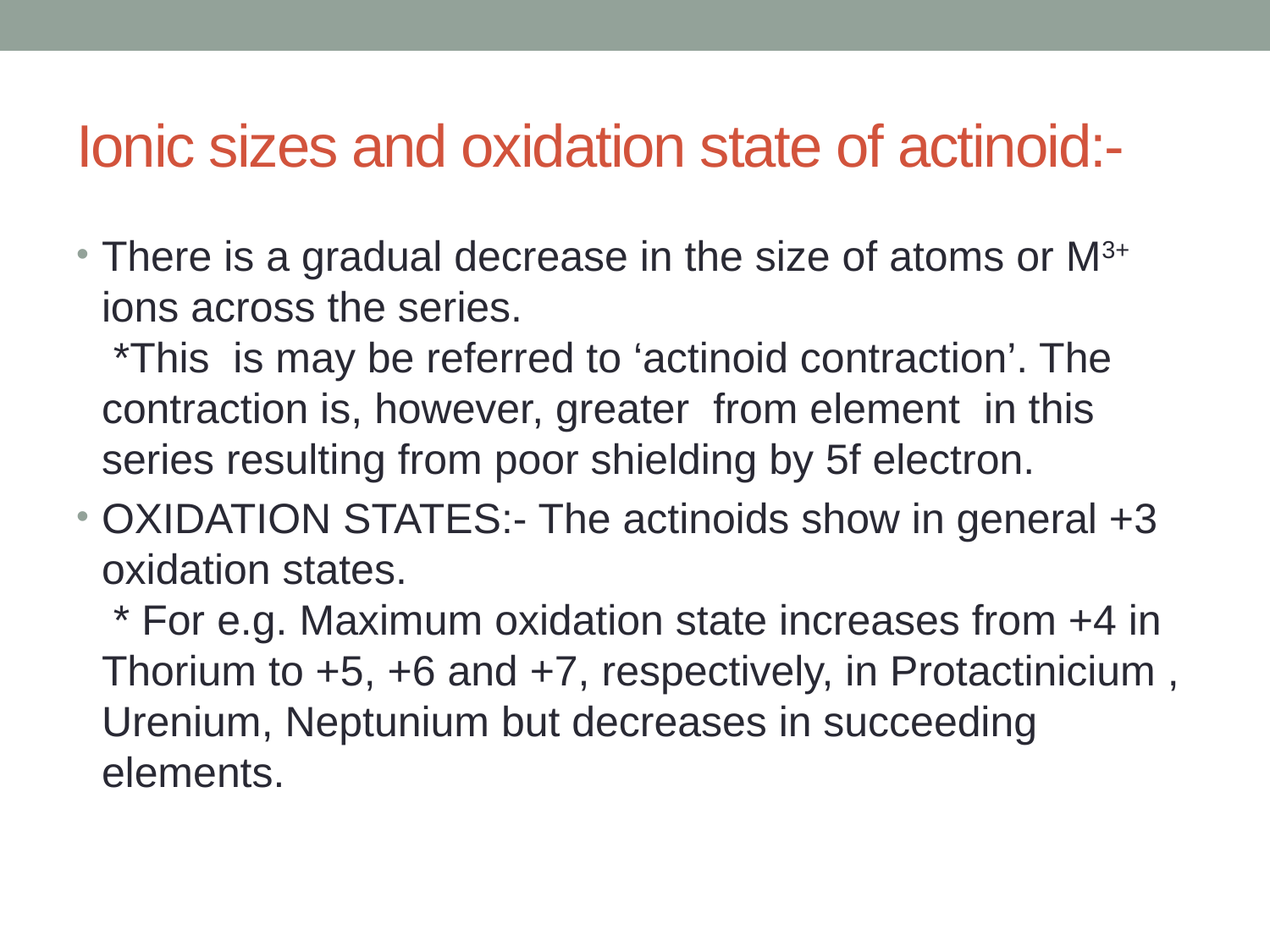

# Ionic sizes and oxidation state of actinoid:-
There is a gradual decrease in the size of atoms or M3+ ions across the series.                                                          *This  is may be referred to ‘actinoid contraction’. The contraction is, however, greater  from element  in this series resulting from poor shielding by 5f electron.
OXIDATION STATES:- The actinoids show in general +3 oxidation states.                                                                    * For e.g. Maximum oxidation state increases from +4 in Thorium to +5, +6 and +7, respectively, in Protactinicium , Urenium, Neptunium but decreases in succeeding  elements.